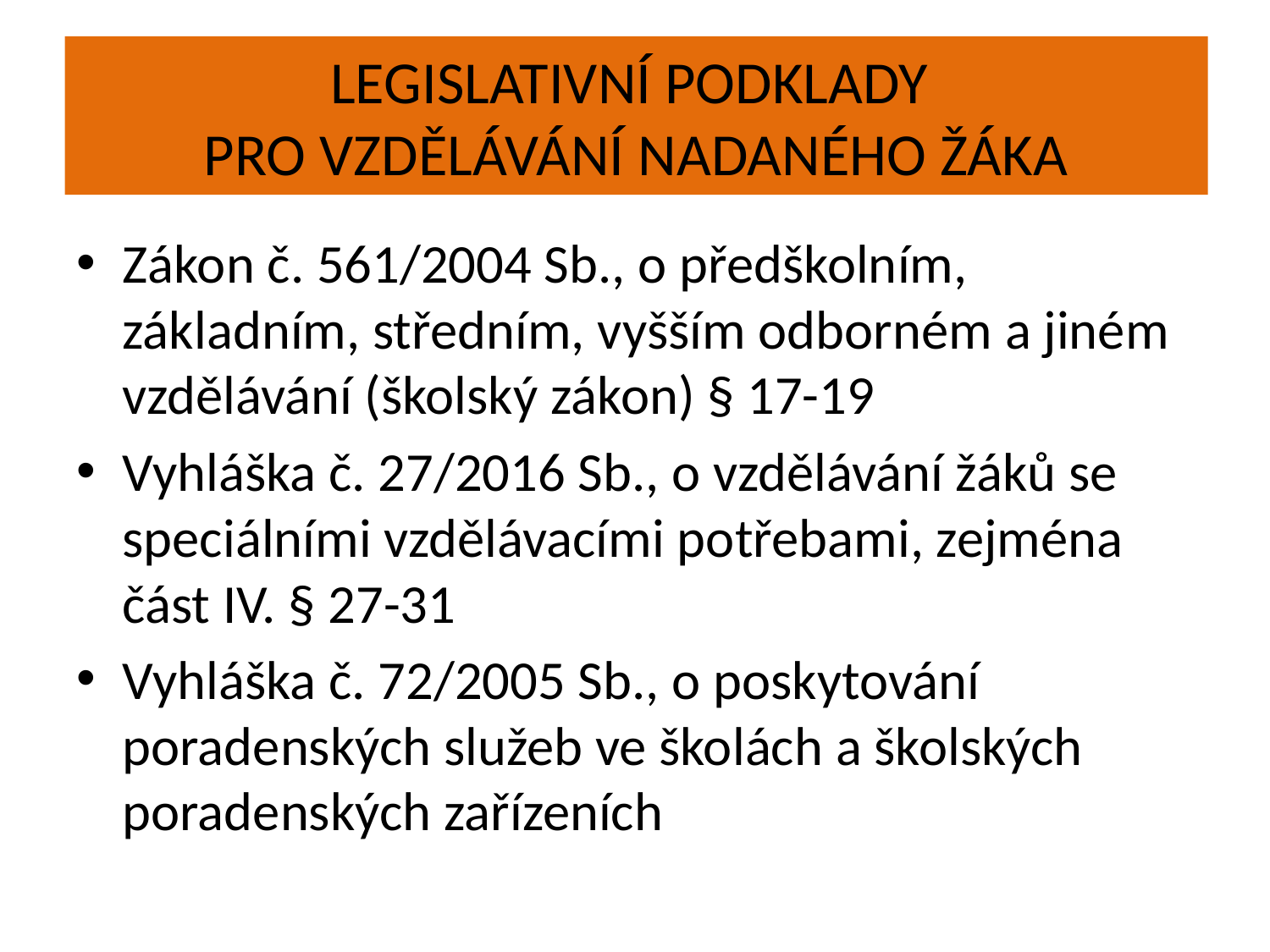

# LEGISLATIVNÍ PODKLADY PRO VZDĚLÁVÁNÍ NADANÉHO ŽÁKA
Zákon č. 561/2004 Sb., o předškolním, základním, středním, vyšším odborném a jiném vzdělávání (školský zákon) § 17-19
Vyhláška č. 27/2016 Sb., o vzdělávání žáků se speciálními vzdělávacími potřebami, zejména část IV. § 27-31
Vyhláška č. 72/2005 Sb., o poskytování poradenských služeb ve školách a školských poradenských zařízeních